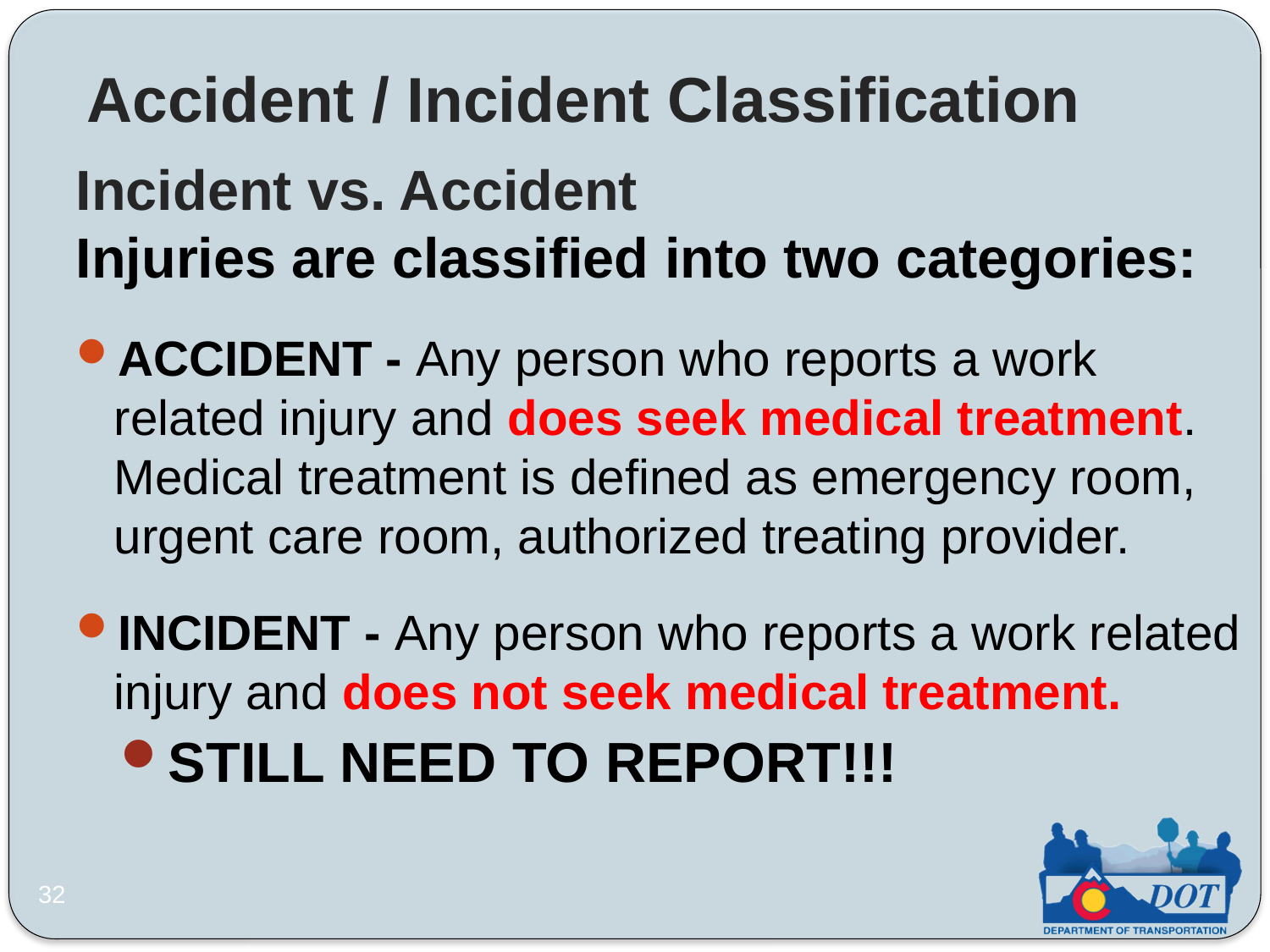

Accident / Incident Classification
Incident vs. Accident
Injuries are classified into two categories:

ACCIDENT - Any person who reports a work related injury and does seek medical treatment.  Medical treatment is defined as emergency room, urgent care room, authorized treating provider.

INCIDENT - Any person who reports a work related injury and does not seek medical treatment.
STILL NEED TO REPORT!!!
32